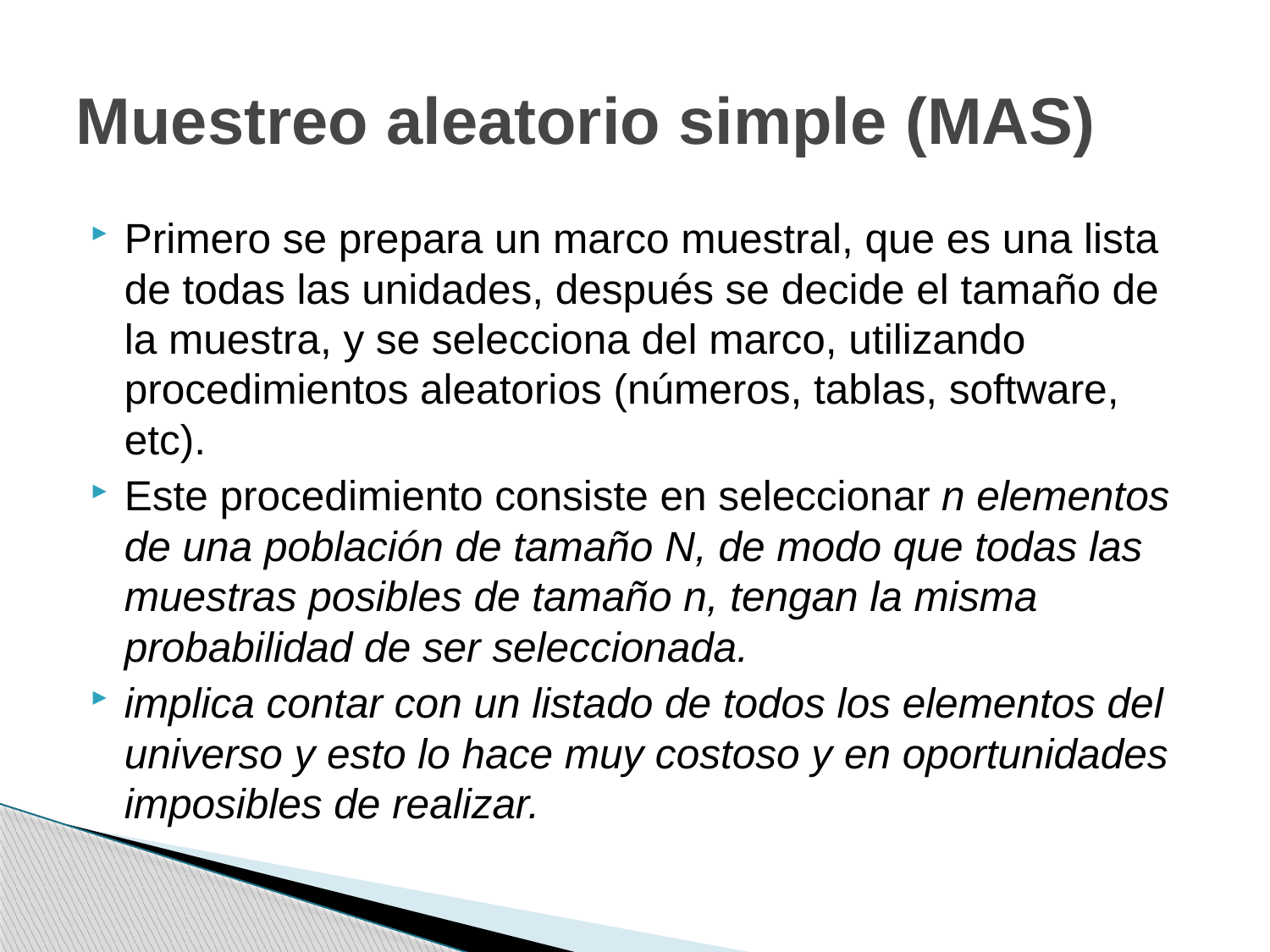

# Muestreo aleatorio simple (MAS)
Primero se prepara un marco muestral, que es una lista de todas las unidades, después se decide el tamaño de la muestra, y se selecciona del marco, utilizando procedimientos aleatorios (números, tablas, software, etc).
Este procedimiento consiste en seleccionar n elementos de una población de tamaño N, de modo que todas las muestras posibles de tamaño n, tengan la misma probabilidad de ser seleccionada.
implica contar con un listado de todos los elementos del universo y esto lo hace muy costoso y en oportunidades imposibles de realizar.